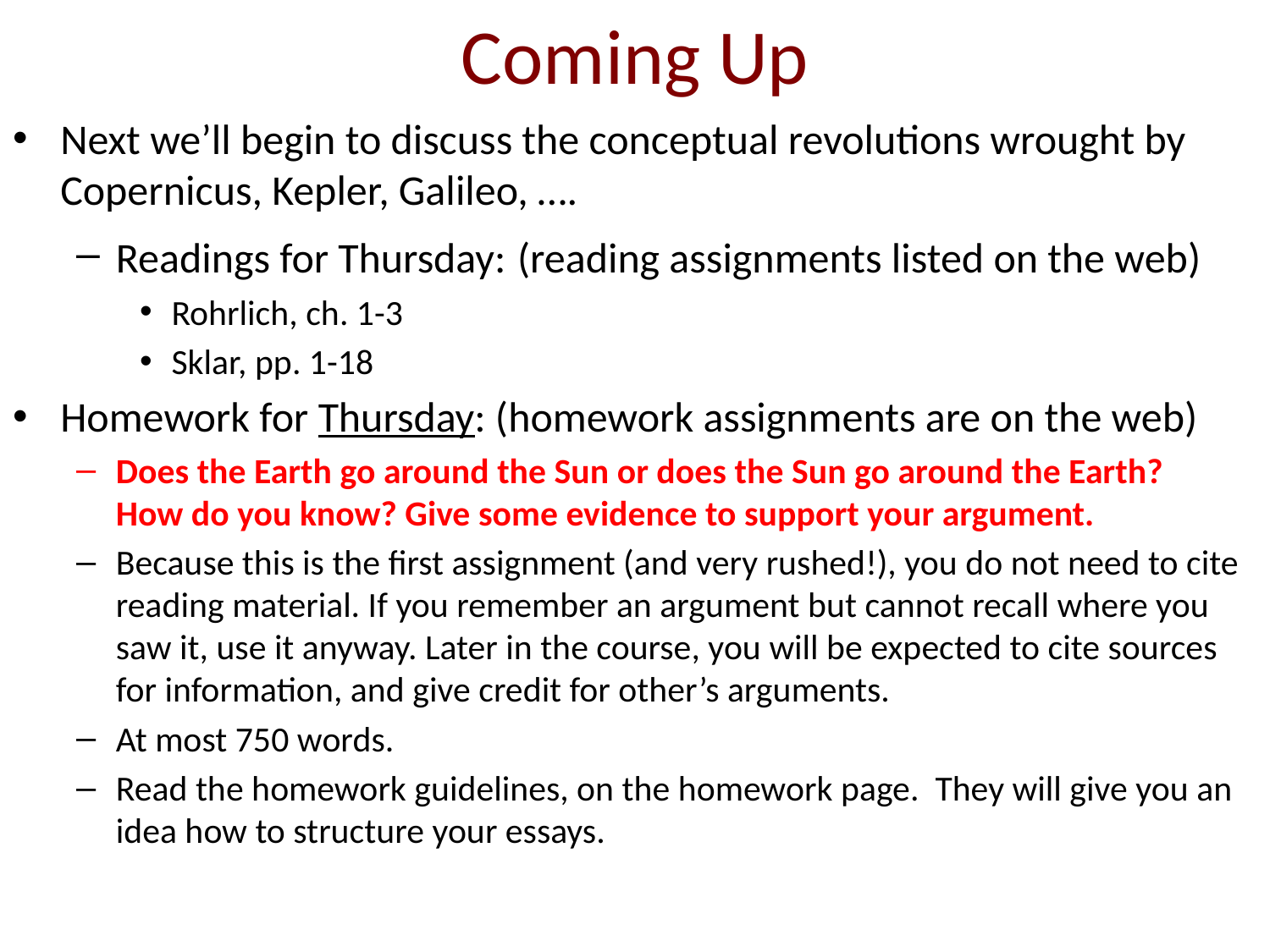

# Coming Up
Next we’ll begin to discuss the conceptual revolutions wrought by Copernicus, Kepler, Galileo, ….
Readings for Thursday: (reading assignments listed on the web)
Rohrlich, ch. 1-3
Sklar, pp. 1-18
Homework for Thursday: (homework assignments are on the web)
Does the Earth go around the Sun or does the Sun go around the Earth?
How do you know? Give some evidence to support your argument.
Because this is the first assignment (and very rushed!), you do not need to cite reading material. If you remember an argument but cannot recall where you saw it, use it anyway. Later in the course, you will be expected to cite sources for information, and give credit for other’s arguments.
At most 750 words.
Read the homework guidelines, on the homework page.  They will give you an idea how to structure your essays.